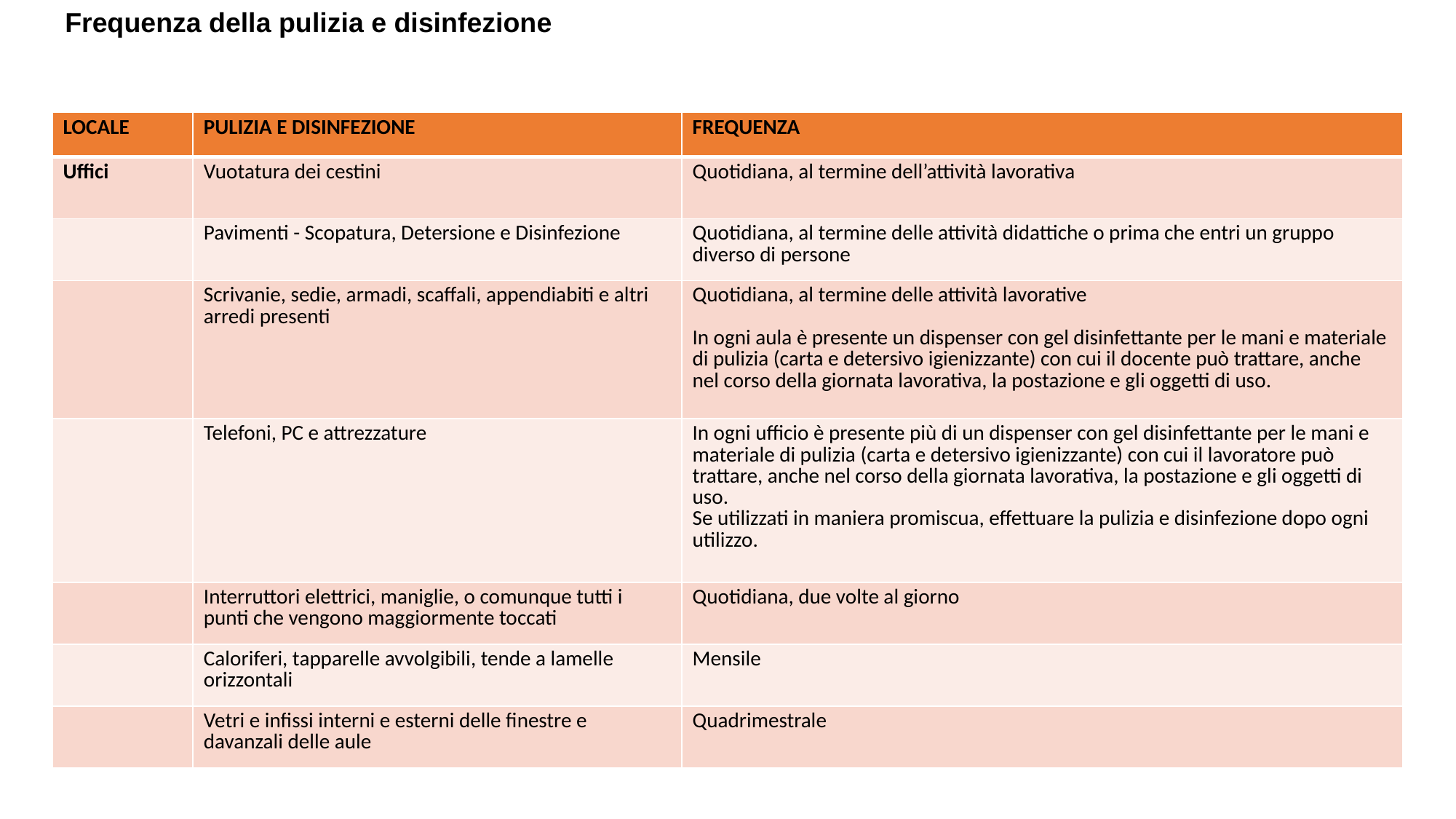

Frequenza della pulizia e disinfezione
| LOCALE | PULIZIA E DISINFEZIONE | FREQUENZA |
| --- | --- | --- |
| Uffici | Vuotatura dei cestini | Quotidiana, al termine dell’attività lavorativa |
|  | Pavimenti - Scopatura, Detersione e Disinfezione | Quotidiana, al termine delle attività didattiche o prima che entri un gruppo diverso di persone |
|  | Scrivanie, sedie, armadi, scaffali, appendiabiti e altri arredi presenti | Quotidiana, al termine delle attività lavorative  In ogni aula è presente un dispenser con gel disinfettante per le mani e materiale di pulizia (carta e detersivo igienizzante) con cui il docente può trattare, anche nel corso della giornata lavorativa, la postazione e gli oggetti di uso. |
|  | Telefoni, PC e attrezzature | In ogni ufficio è presente più di un dispenser con gel disinfettante per le mani e materiale di pulizia (carta e detersivo igienizzante) con cui il lavoratore può trattare, anche nel corso della giornata lavorativa, la postazione e gli oggetti di uso. Se utilizzati in maniera promiscua, effettuare la pulizia e disinfezione dopo ogni utilizzo. |
|  | Interruttori elettrici, maniglie, o comunque tutti i punti che vengono maggiormente toccati | Quotidiana, due volte al giorno |
|  | Caloriferi, tapparelle avvolgibili, tende a lamelle orizzontali | Mensile |
|  | Vetri e infissi interni e esterni delle finestre e davanzali delle aule | Quadrimestrale |